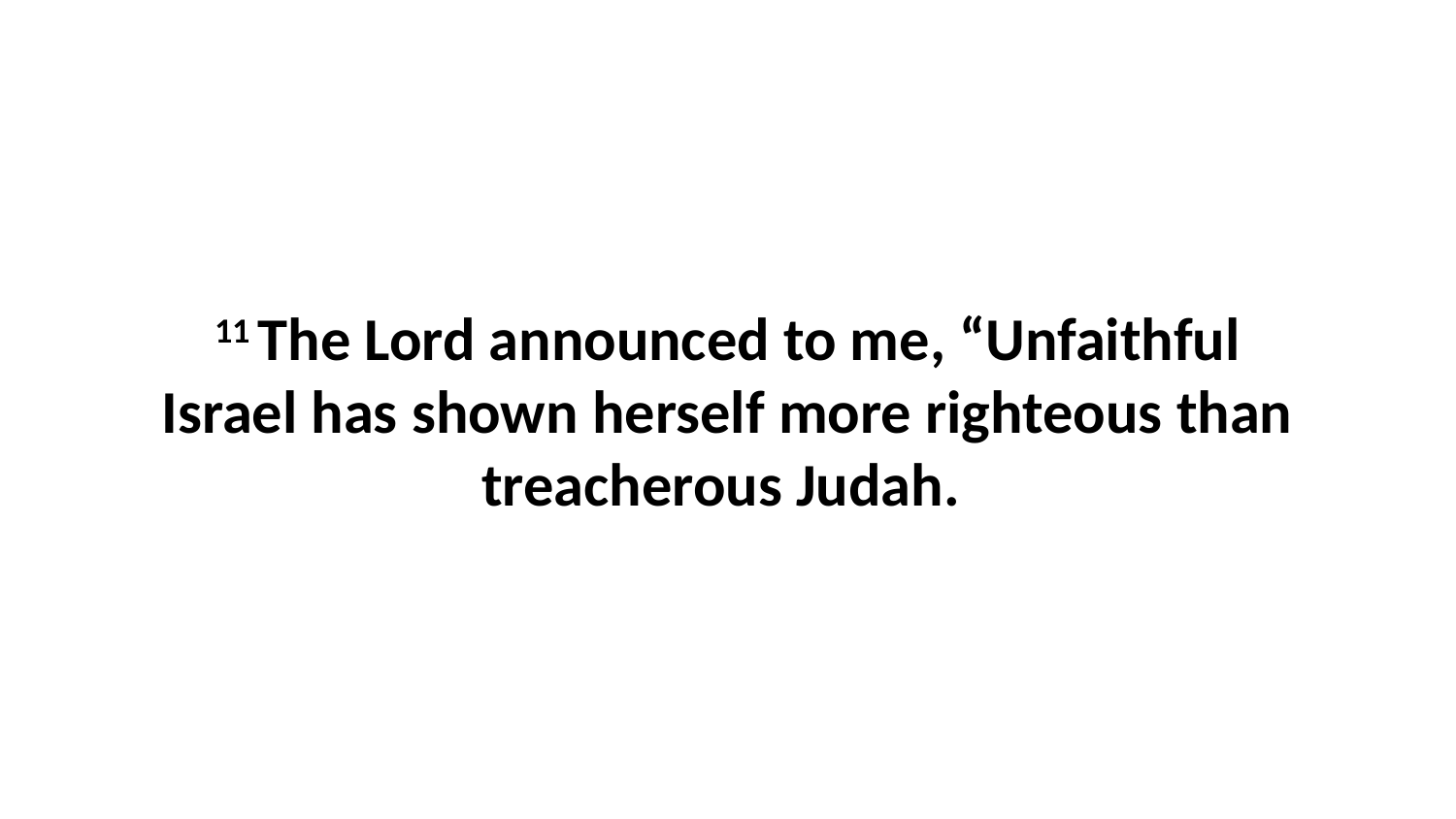

11 The Lord announced to me, “Unfaithful Israel has shown herself more righteous than treacherous Judah.